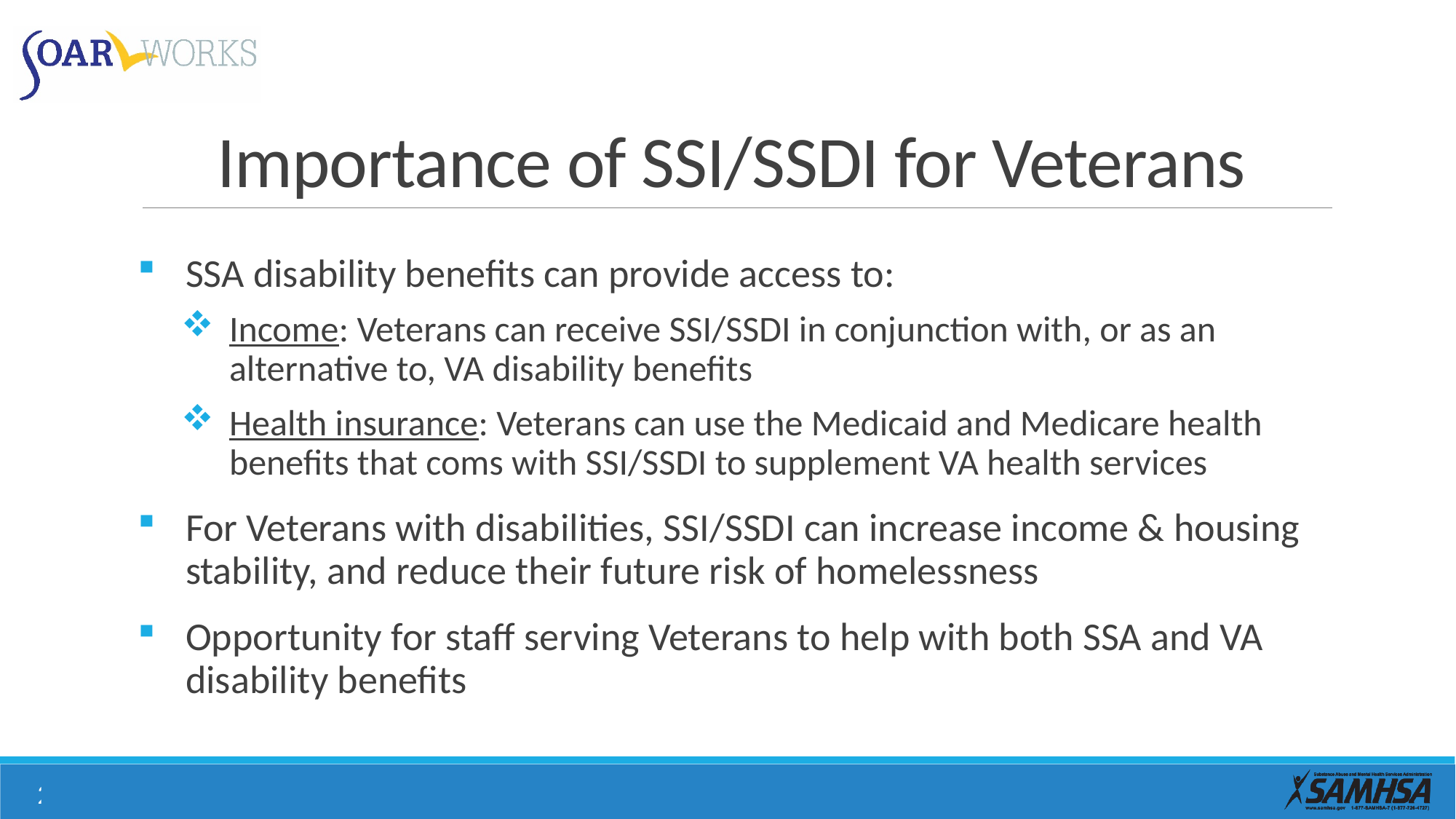

# Importance of SSI/SSDI for Veterans
SSA disability benefits can provide access to:
Income: Veterans can receive SSI/SSDI in conjunction with, or as an alternative to, VA disability benefits
Health insurance: Veterans can use the Medicaid and Medicare health benefits that coms with SSI/SSDI to supplement VA health services
For Veterans with disabilities, SSI/SSDI can increase income & housing stability, and reduce their future risk of homelessness
Opportunity for staff serving Veterans to help with both SSA and VA disability benefits